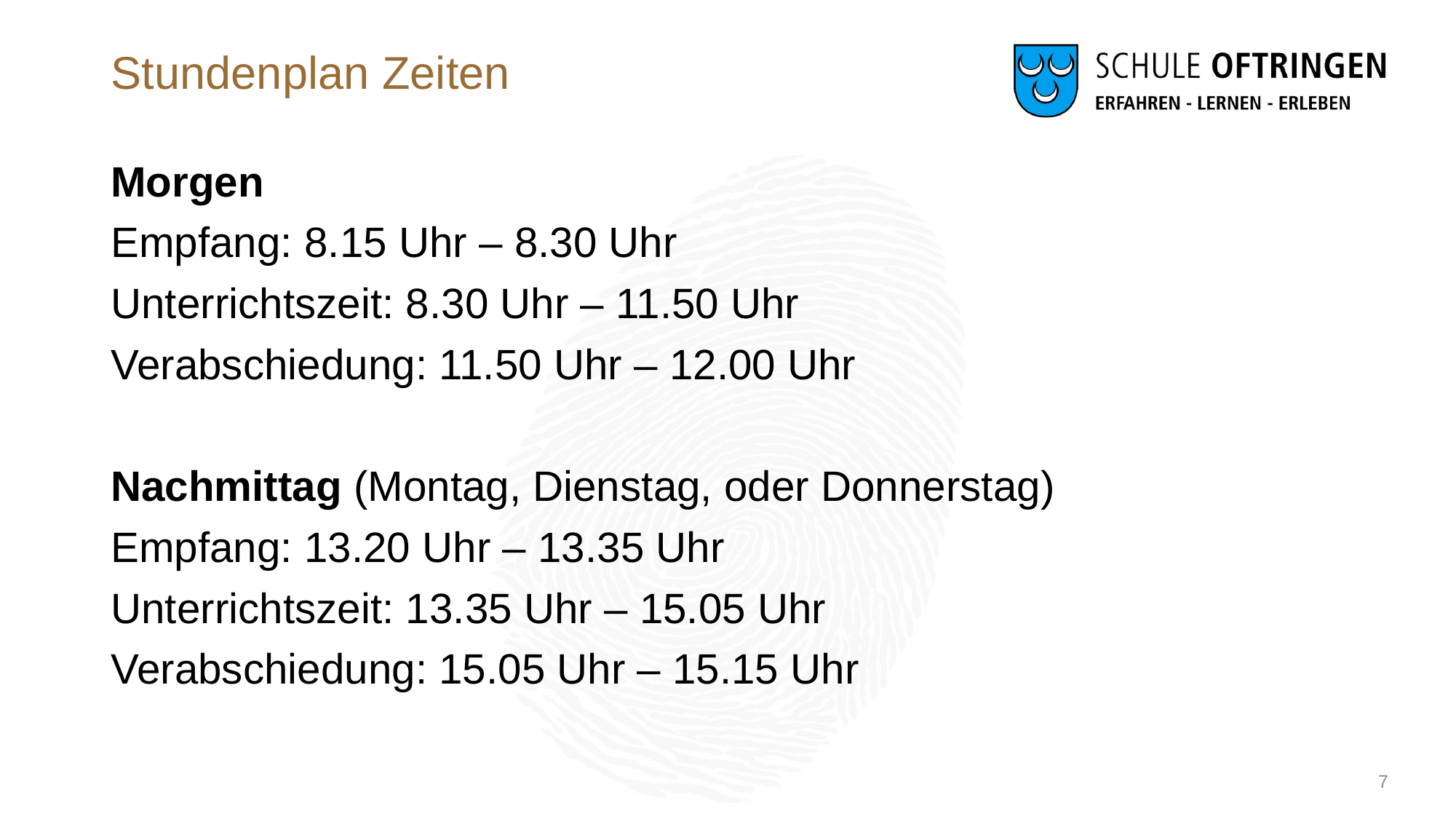

# Stundenplan Zeiten
Morgen
Empfang: 8.15 Uhr – 8.30 Uhr
Unterrichtszeit: 8.30 Uhr – 11.50 Uhr
Verabschiedung: 11.50 Uhr – 12.00 Uhr

Nachmittag (Montag, Dienstag, oder Donnerstag)
Empfang: 13.20 Uhr – 13.35 Uhr
Unterrichtszeit: 13.35 Uhr – 15.05 Uhr
Verabschiedung: 15.05 Uhr – 15.15 Uhr

7